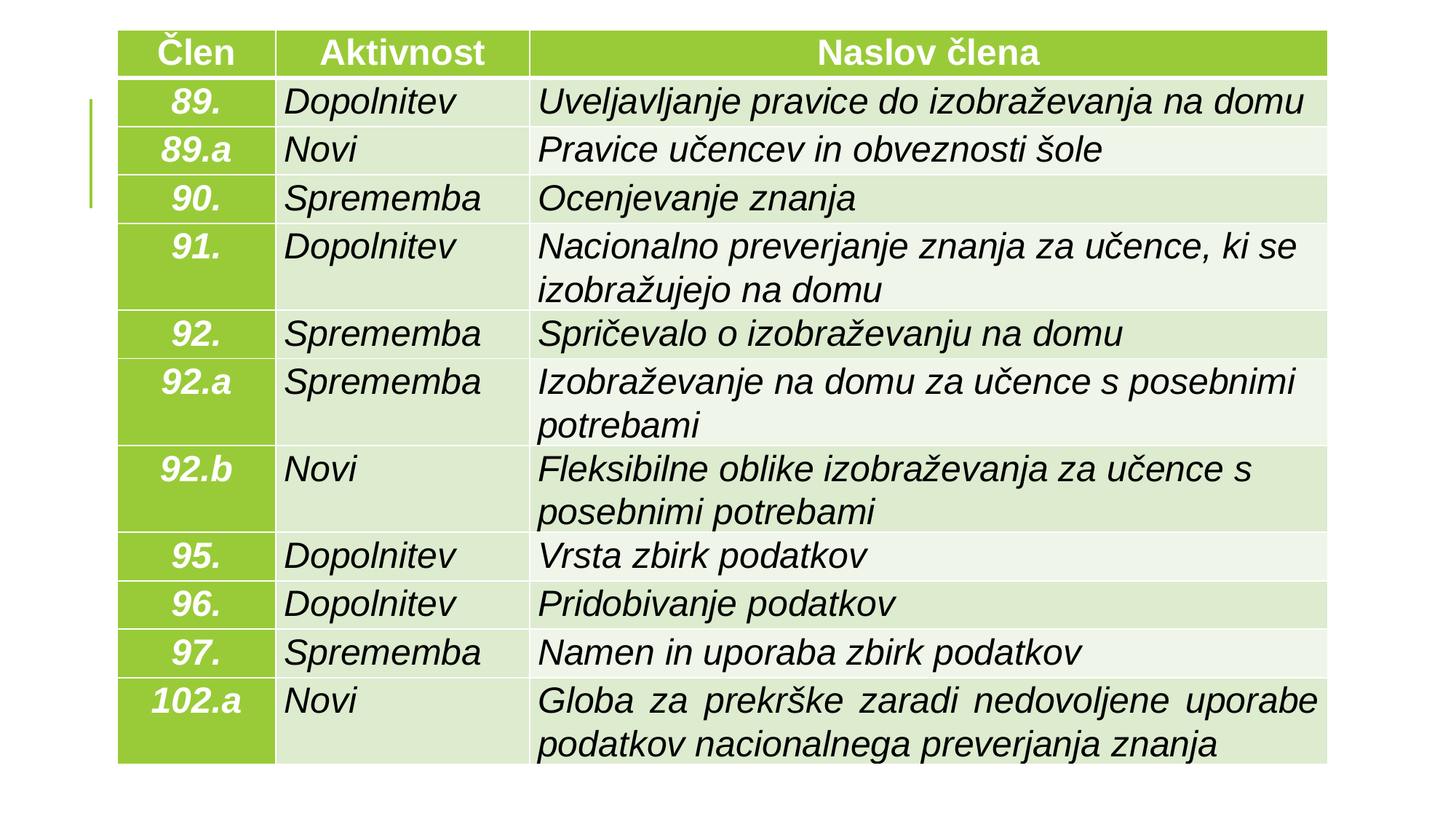

| Člen | Aktivnost | Naslov člena |
| --- | --- | --- |
| 89. | Dopolnitev | Uveljavljanje pravice do izobraževanja na domu |
| 89.a | Novi | Pravice učencev in obveznosti šole |
| 90. | Sprememba | Ocenjevanje znanja |
| 91. | Dopolnitev | Nacionalno preverjanje znanja za učence, ki se izobražujejo na domu |
| 92. | Sprememba | Spričevalo o izobraževanju na domu |
| 92.a | Sprememba | Izobraževanje na domu za učence s posebnimi potrebami |
| 92.b | Novi | Fleksibilne oblike izobraževanja za učence s posebnimi potrebami |
| 95. | Dopolnitev | Vrsta zbirk podatkov |
| 96. | Dopolnitev | Pridobivanje podatkov |
| 97. | Sprememba | Namen in uporaba zbirk podatkov |
| 102.a | Novi | Globa za prekrške zaradi nedovoljene uporabe podatkov nacionalnega preverjanja znanja |